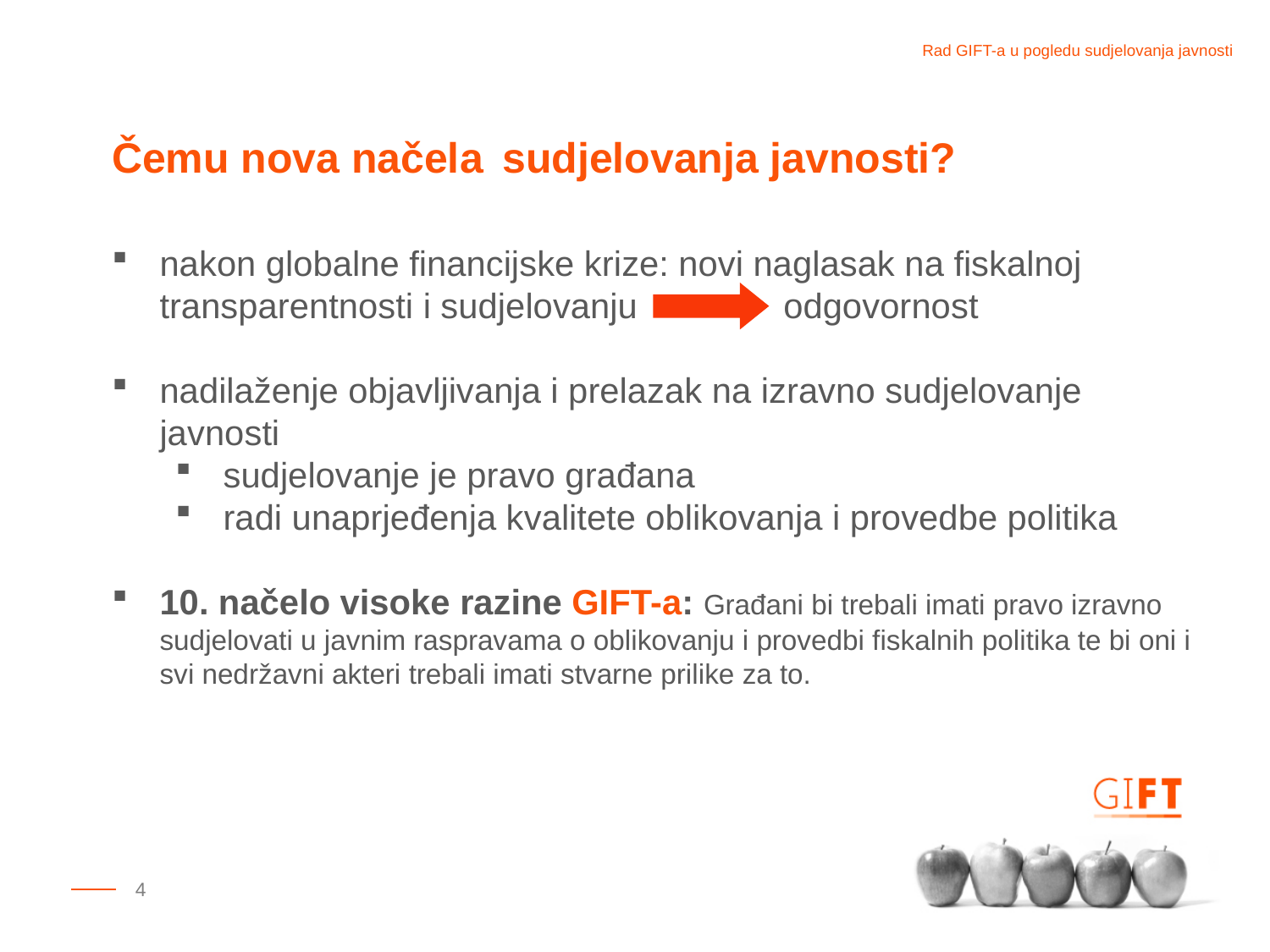

Čemu nova načela  sudjelovanja javnosti?

nakon globalne financijske krize: novi naglasak na fiskalnoj transparentnosti i sudjelovanju               odgovornost

nadilaženje objavljivanja i prelazak na izravno sudjelovanje javnosti
sudjelovanje je pravo građana
radi unaprjeđenja kvalitete oblikovanja i provedbe politika

10. načelo visoke razine GIFT-a: Građani bi trebali imati pravo izravno sudjelovati u javnim raspravama o oblikovanju i provedbi fiskalnih politika te bi oni i svi nedržavni akteri trebali imati stvarne prilike za to.

4